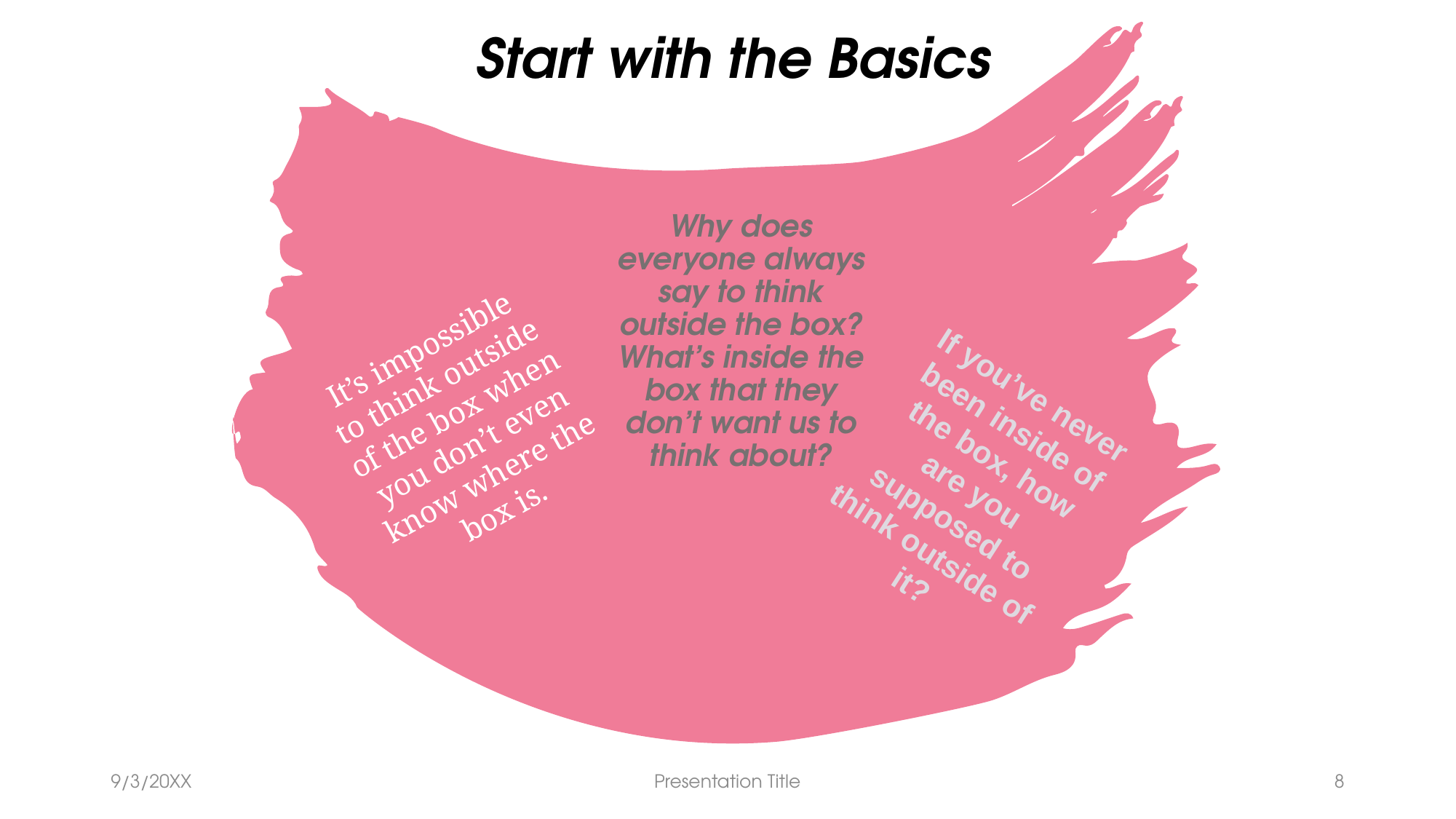

Start with the Basics
# Why does everyone always say to think outside the box? What’s inside the box that they don’t want us to think about?
It’s impossible to think outside of the box when you don’t even know where the box is.
If you’ve never been inside of the box, how are you supposed to think outside of it?
9/3/20XX
Presentation Title
8